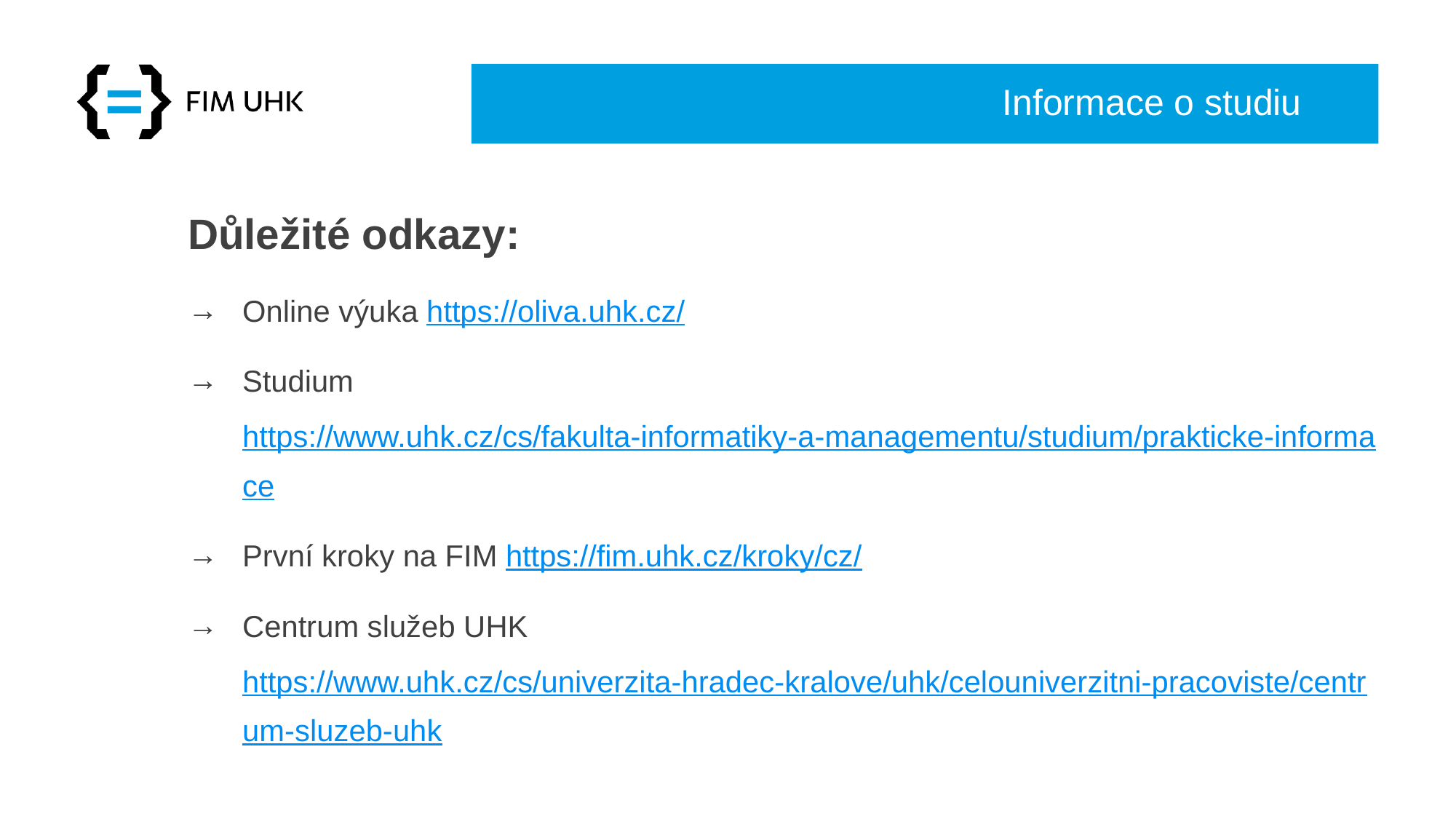

# Informace o studiu
Důležité odkazy:
Online výuka https://oliva.uhk.cz/
Studium https://www.uhk.cz/cs/fakulta-informatiky-a-managementu/studium/prakticke-informace
První kroky na FIM https://fim.uhk.cz/kroky/cz/
Centrum služeb UHK https://www.uhk.cz/cs/univerzita-hradec-kralove/uhk/celouniverzitni-pracoviste/centrum-sluzeb-uhk